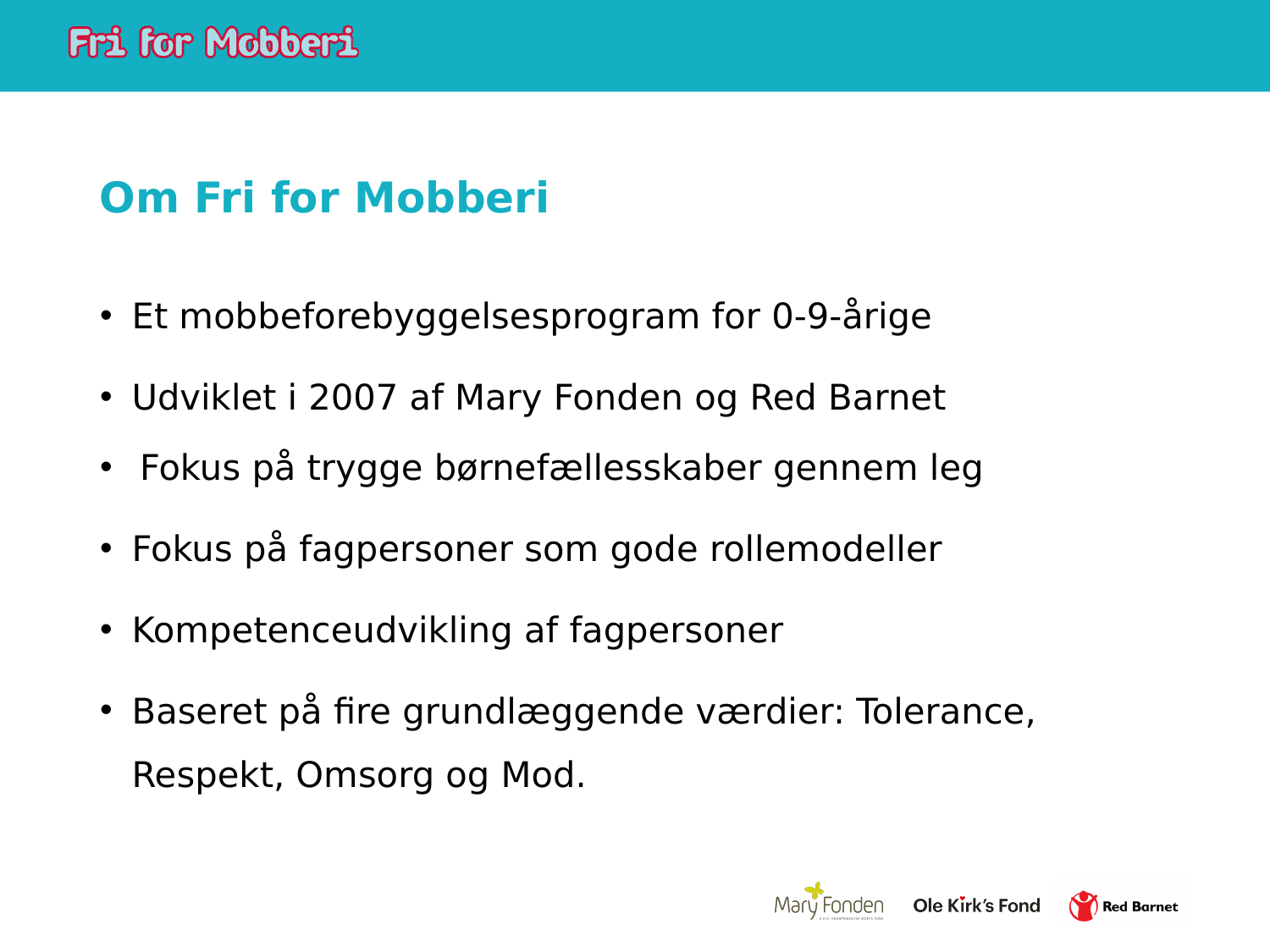

# Om Fri for Mobberi
Et mobbeforebyggelsesprogram for 0-9-årige
Udviklet i 2007 af Mary Fonden og Red Barnet
Fokus på trygge børnefællesskaber gennem leg
Fokus på fagpersoner som gode rollemodeller
Kompetenceudvikling af fagpersoner
Baseret på fire grundlæggende værdier: Tolerance, Respekt, Omsorg og Mod.